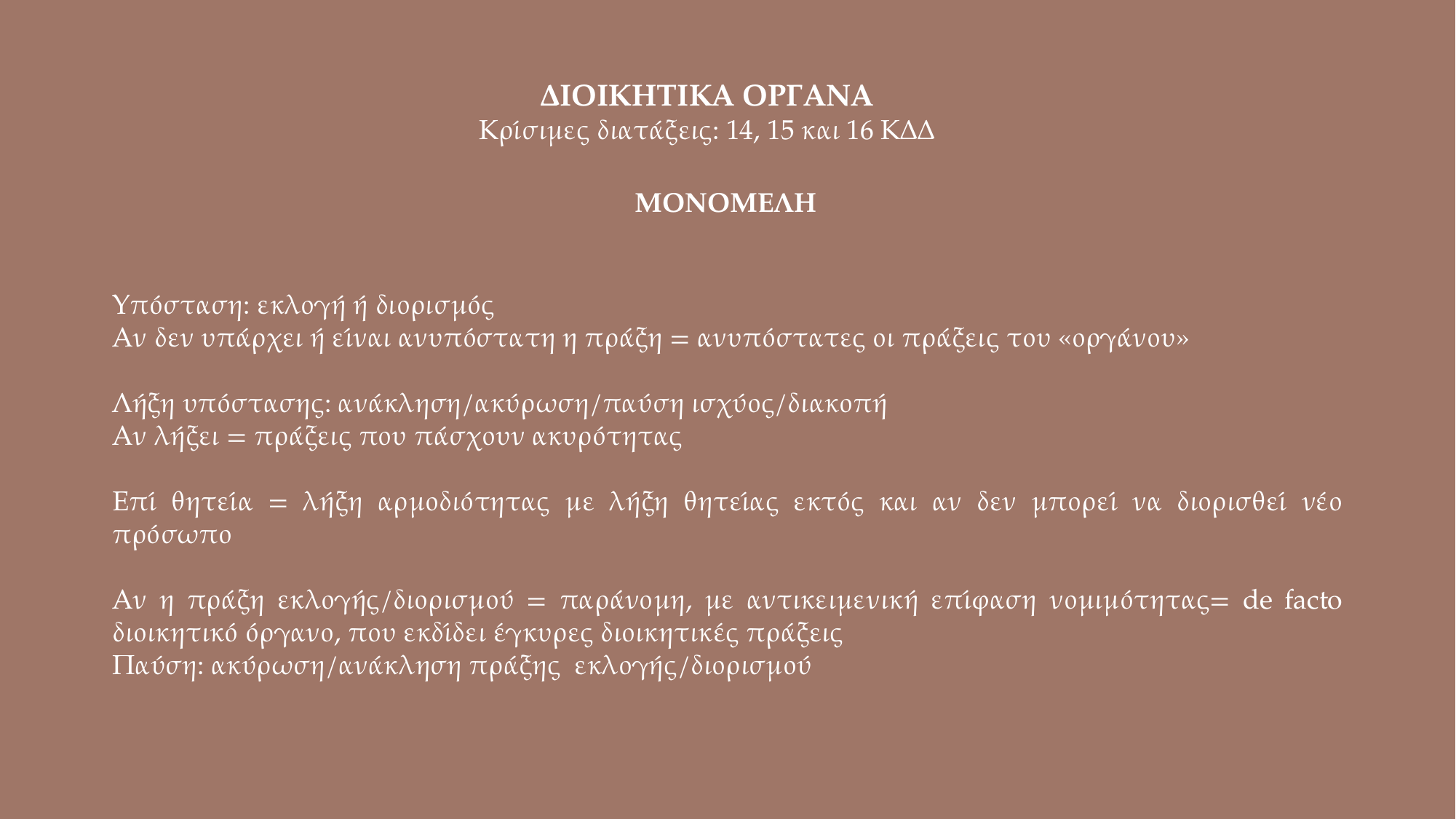

ΔΙΟΙΚΗΤΙΚΑ ΟΡΓΑΝΑ
Κρίσιμες διατάξεις: 14, 15 και 16 ΚΔΔ
ΜΟΝΟΜΕΛΗ
Υπόσταση: εκλογή ή διορισμός
Αν δεν υπάρχει ή είναι ανυπόστατη η πράξη = ανυπόστατες οι πράξεις του «οργάνου»

Λήξη υπόστασης: ανάκληση/ακύρωση/παύση ισχύος/διακοπή
Αν λήξει = πράξεις που πάσχουν ακυρότητας

Επί θητεία = λήξη αρμοδιότητας με λήξη θητείας εκτός και αν δεν μπορεί να διορισθεί νέο πρόσωπο

Αν η πράξη εκλογής/διορισμού = παράνομη, με αντικειμενική επίφαση νομιμότητας= de facto διοικητικό όργανο, που εκδίδει έγκυρες διοικητικές πράξεις
Παύση: ακύρωση/ανάκληση πράξης  εκλογής/διορισμού